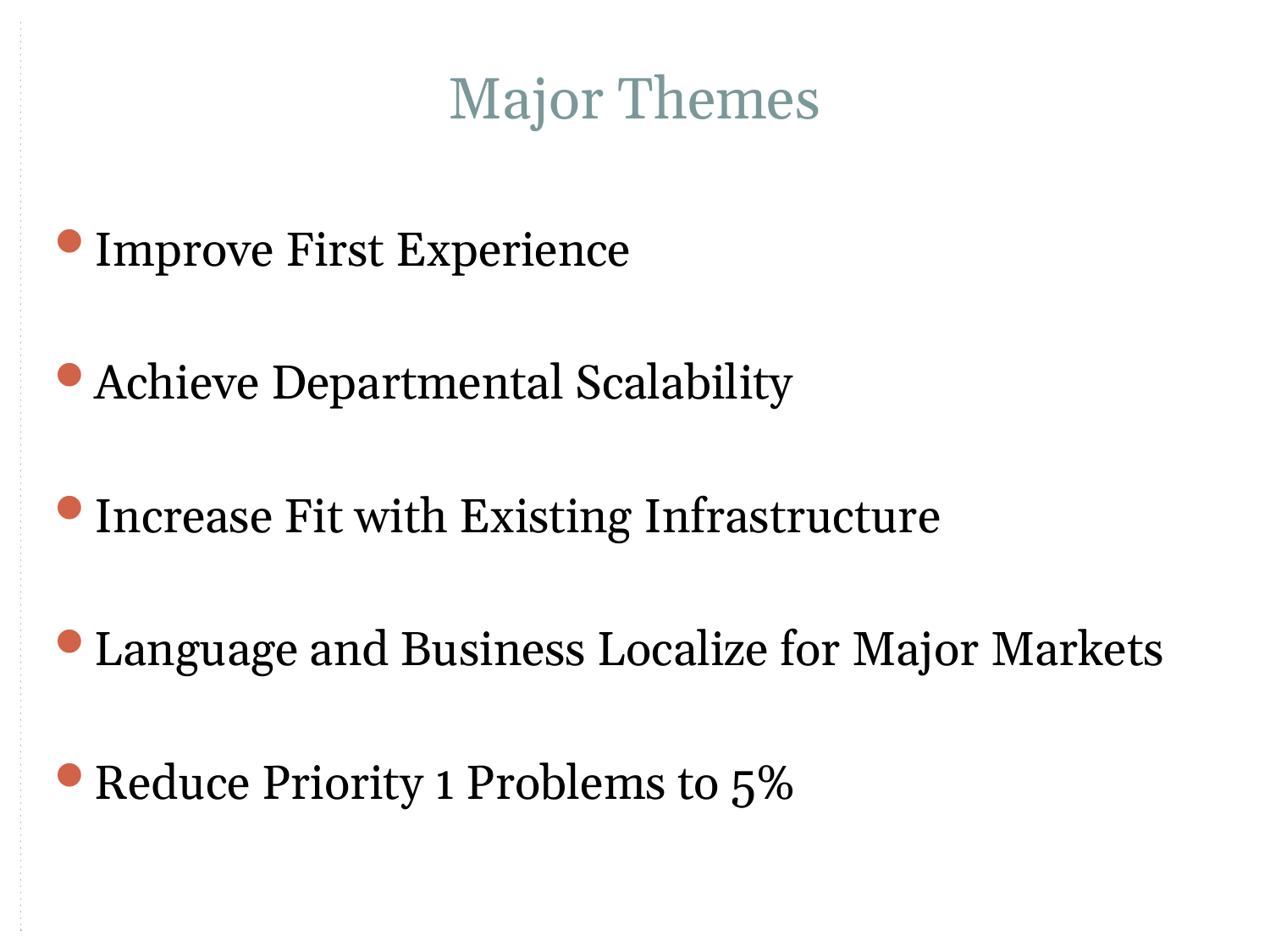

# Major Themes
Improve First Experience

Achieve Departmental Scalability

Increase Fit with Existing Infrastructure

Language and Business Localize for Major Markets

Reduce Priority 1 Problems to 5%